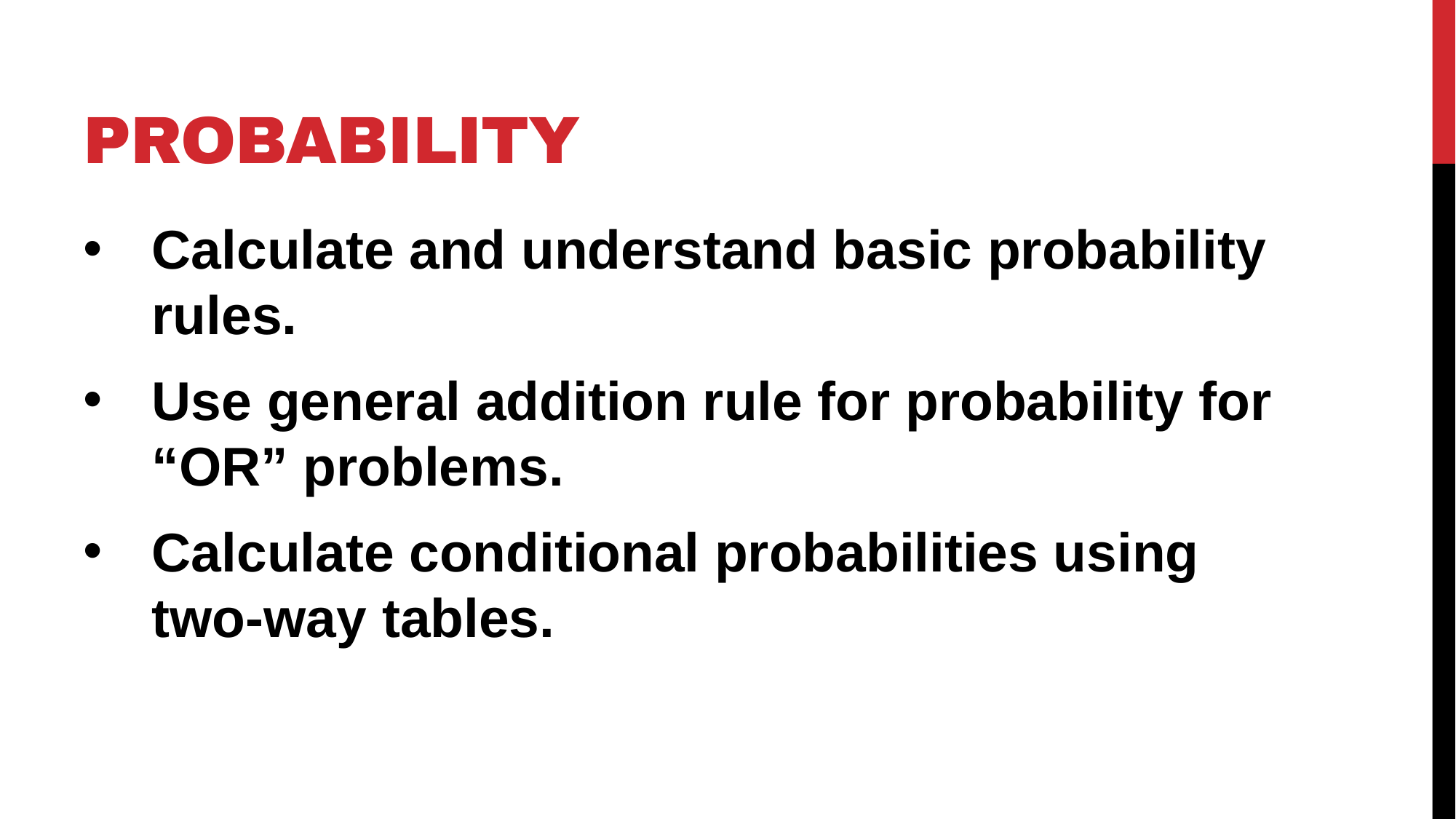

# Probability
Calculate and understand basic probability rules.
Use general addition rule for probability for “OR” problems.
Calculate conditional probabilities using two-way tables.